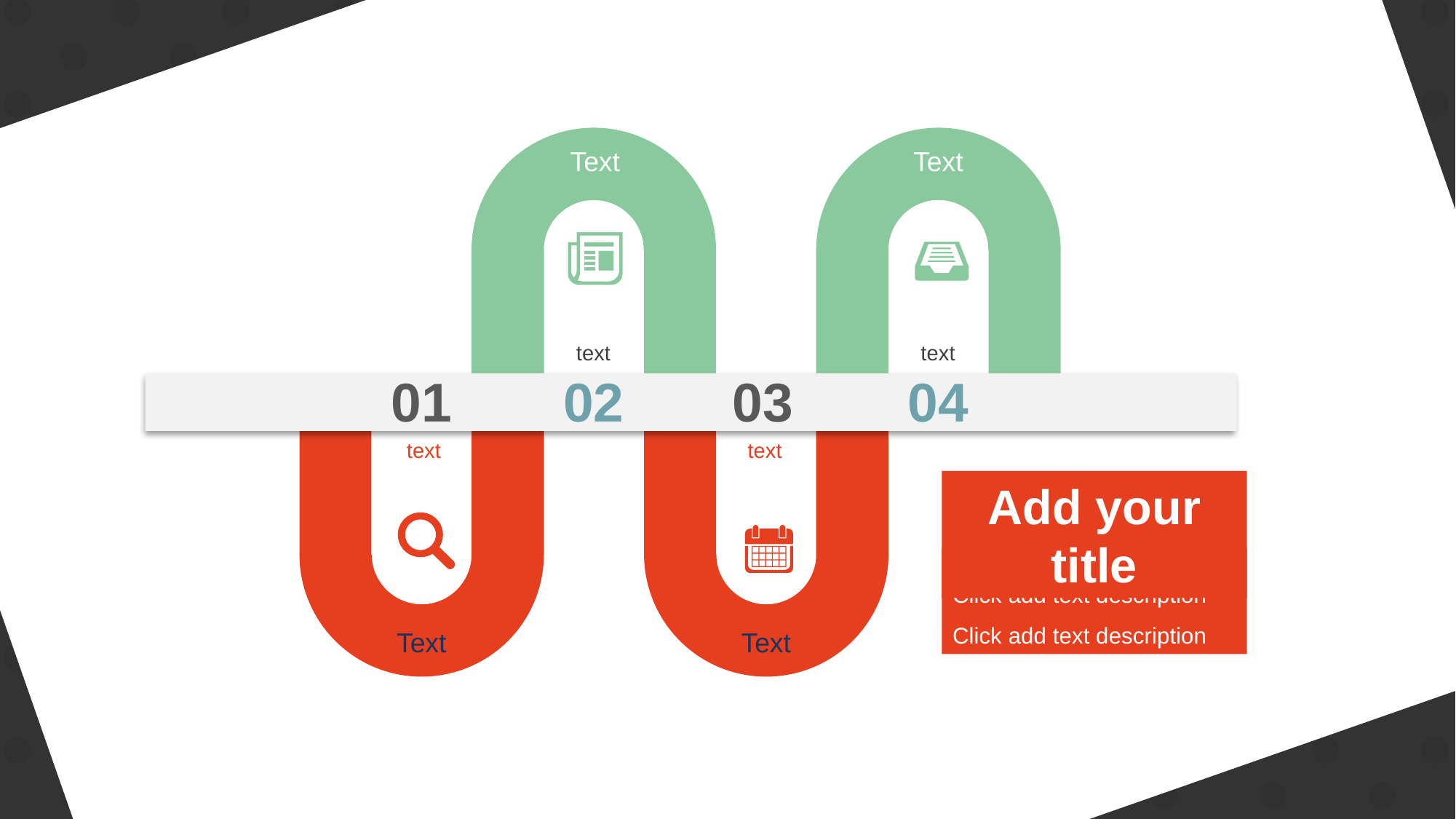

Text
Text

text
text
01
02
03
04

text
text
Add your title

Click add text description
Click add text description
Text
Text